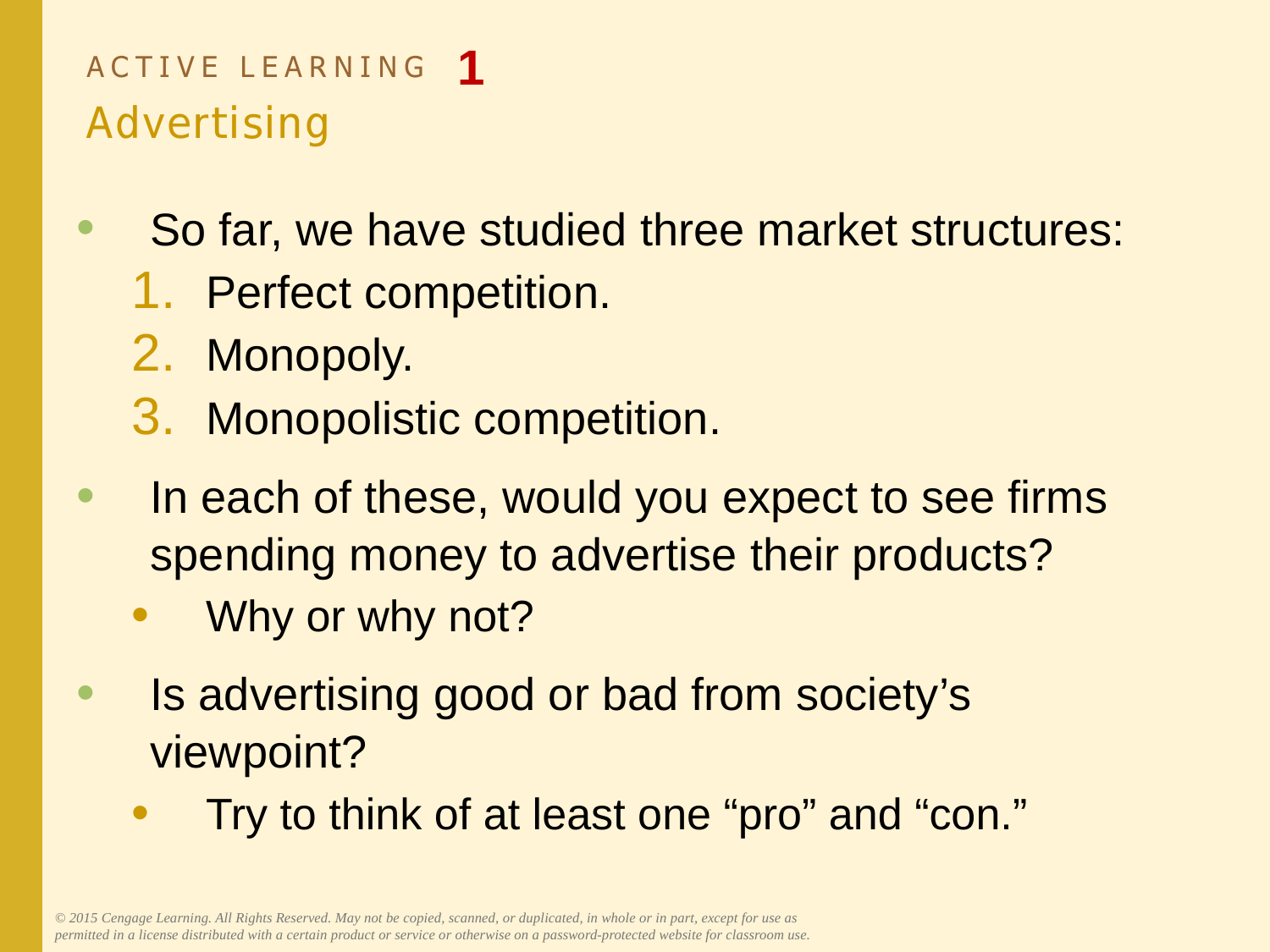

# ACTIVE LEARNING   1 Advertising
So far, we have studied three market structures:
Perfect competition.
Monopoly.
Monopolistic competition.
In each of these, would you expect to see firms spending money to advertise their products?
Why or why not?
Is advertising good or bad from society’s viewpoint?
Try to think of at least one “pro” and “con.”
© 2015 Cengage Learning. All Rights Reserved. May not be copied, scanned, or duplicated, in whole or in part, except for use as permitted in a license distributed with a certain product or service or otherwise on a password-protected website for classroom use.